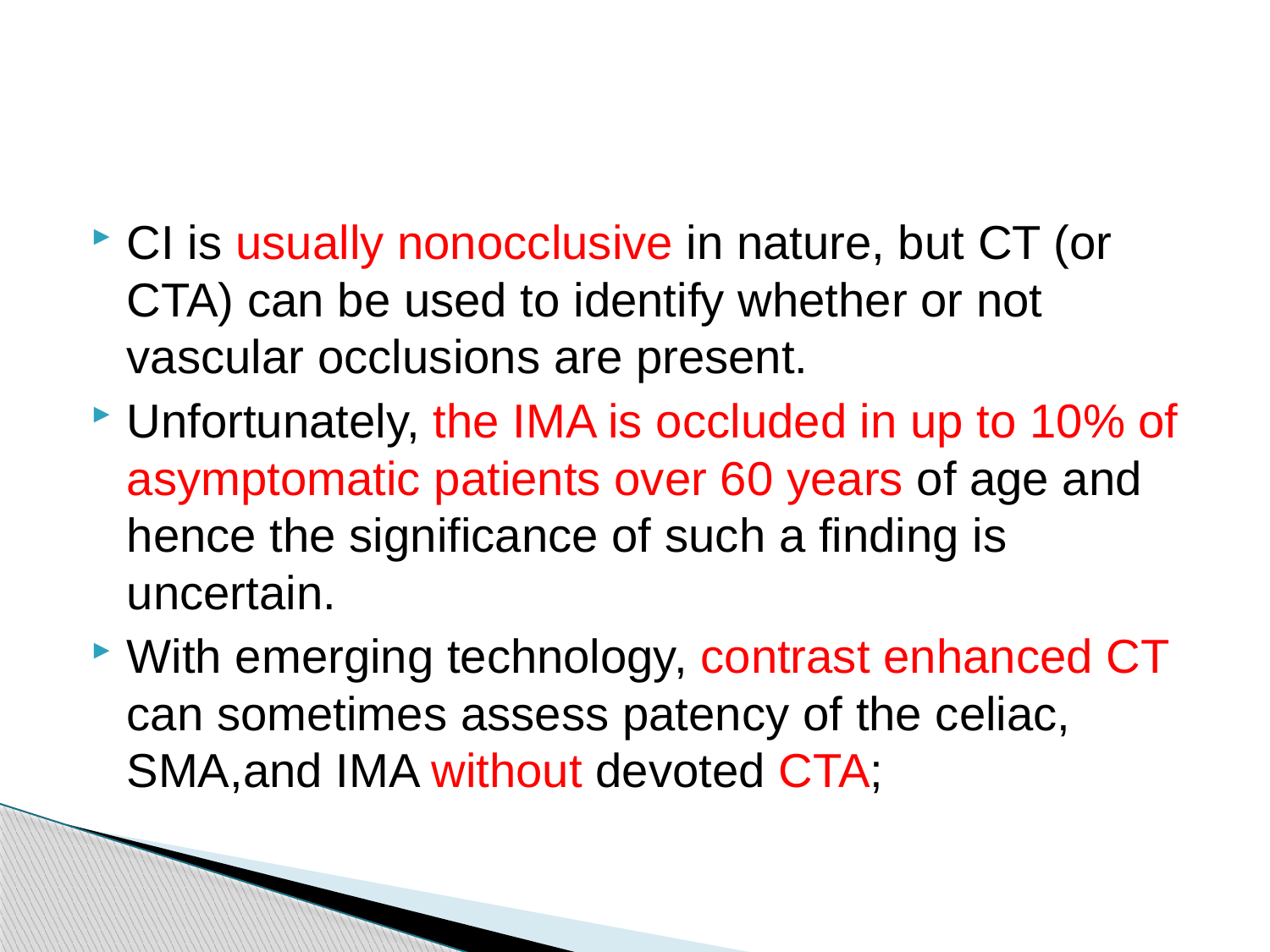

#
CI is usually nonocclusive in nature, but CT (or CTA) can be used to identify whether or not vascular occlusions are present.
Unfortunately, the IMA is occluded in up to 10% of asymptomatic patients over 60 years of age and hence the significance of such a finding is uncertain.
With emerging technology, contrast enhanced CT can sometimes assess patency of the celiac, SMA,and IMA without devoted CTA;